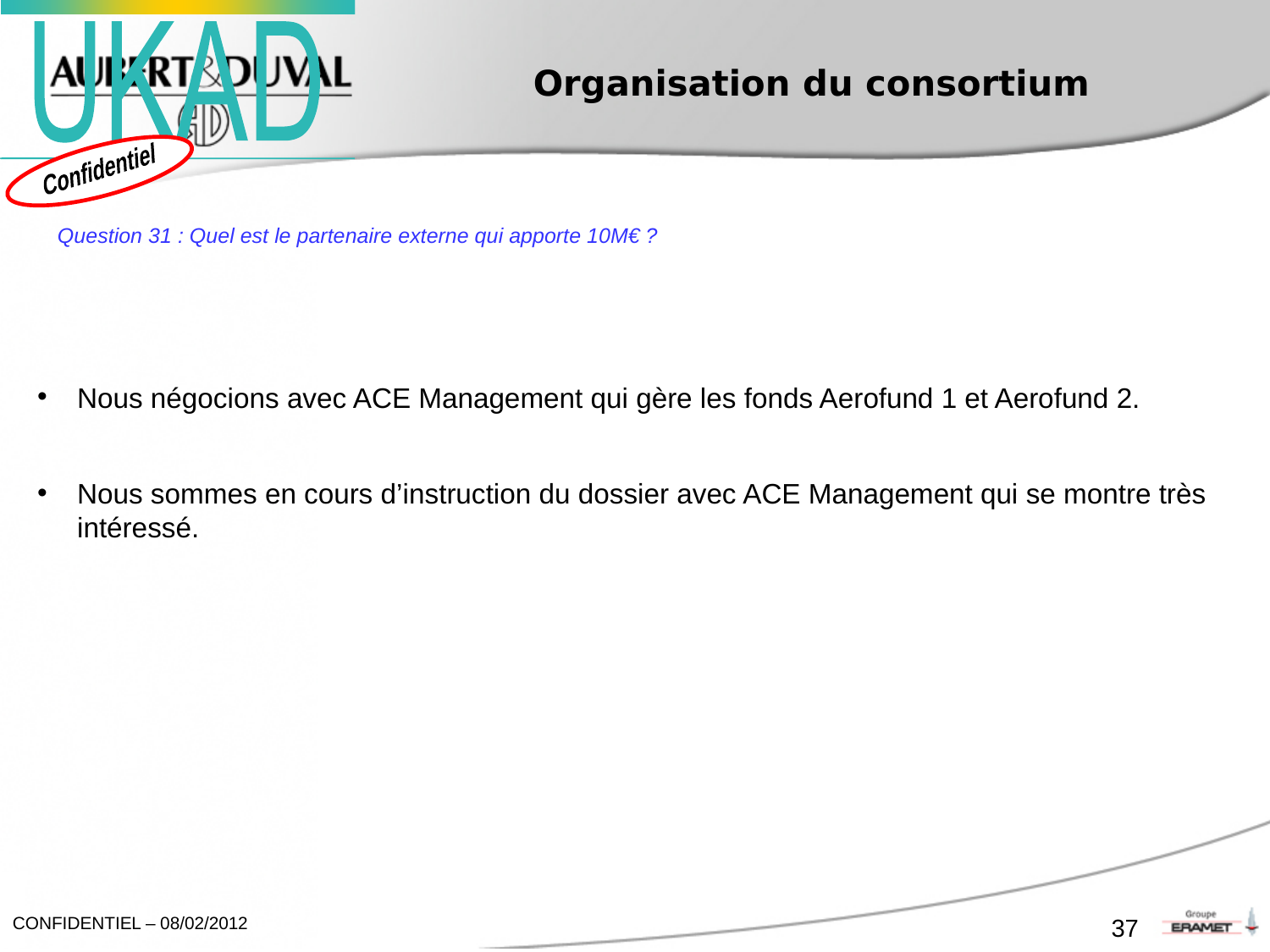

# Organisation du consortium
Question 31 : Quel est le partenaire externe qui apporte 10M€ ?
Nous négocions avec ACE Management qui gère les fonds Aerofund 1 et Aerofund 2.

Nous sommes en cours d’instruction du dossier avec ACE Management qui se montre très intéressé.
37